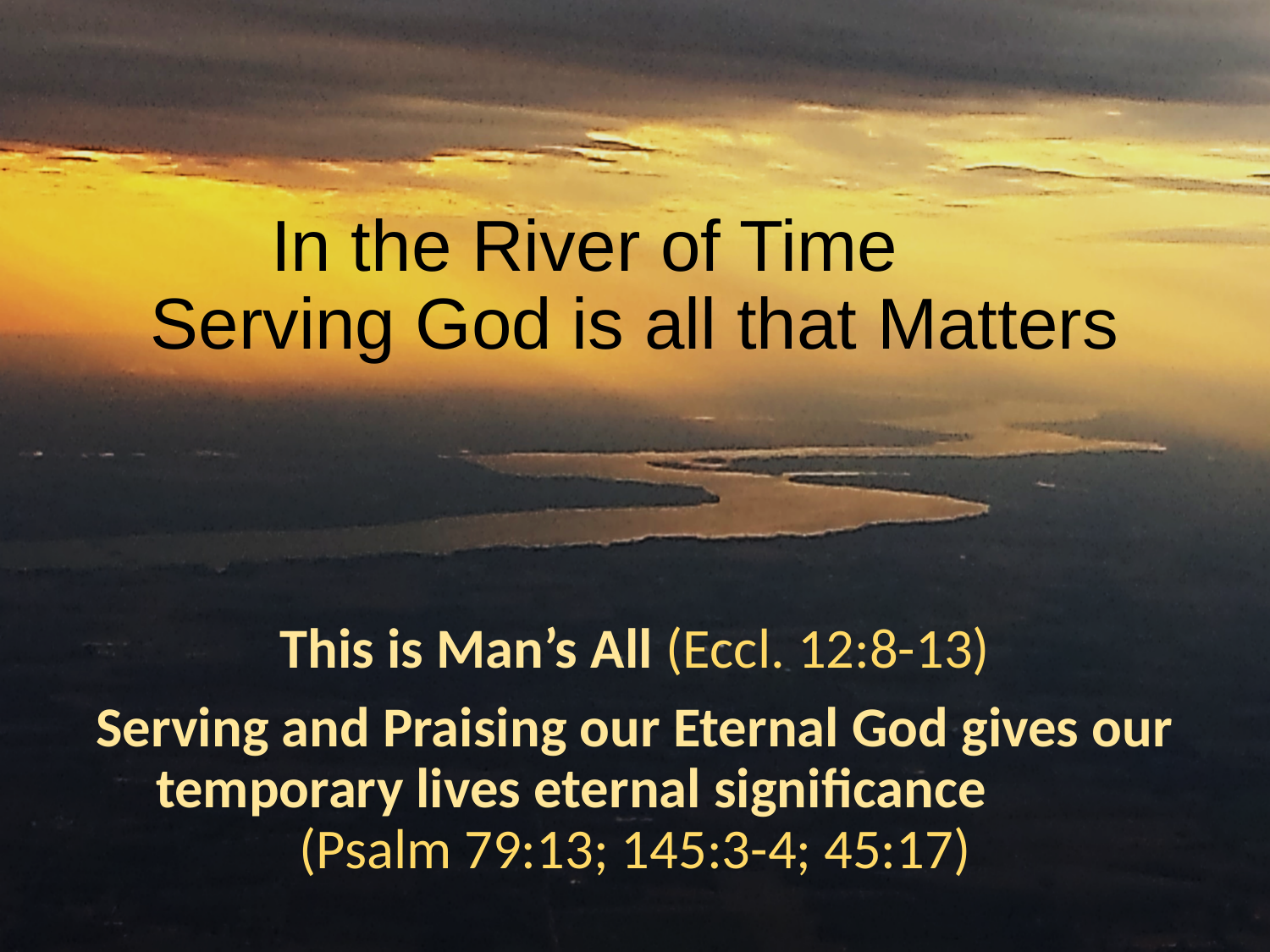

# In the River of Time      Serving God is all that Matters
This is Man’s All (Eccl. 12:8-13)
Serving and Praising our Eternal God gives our temporary lives eternal significance           (Psalm 79:13; 145:3-4; 45:17)